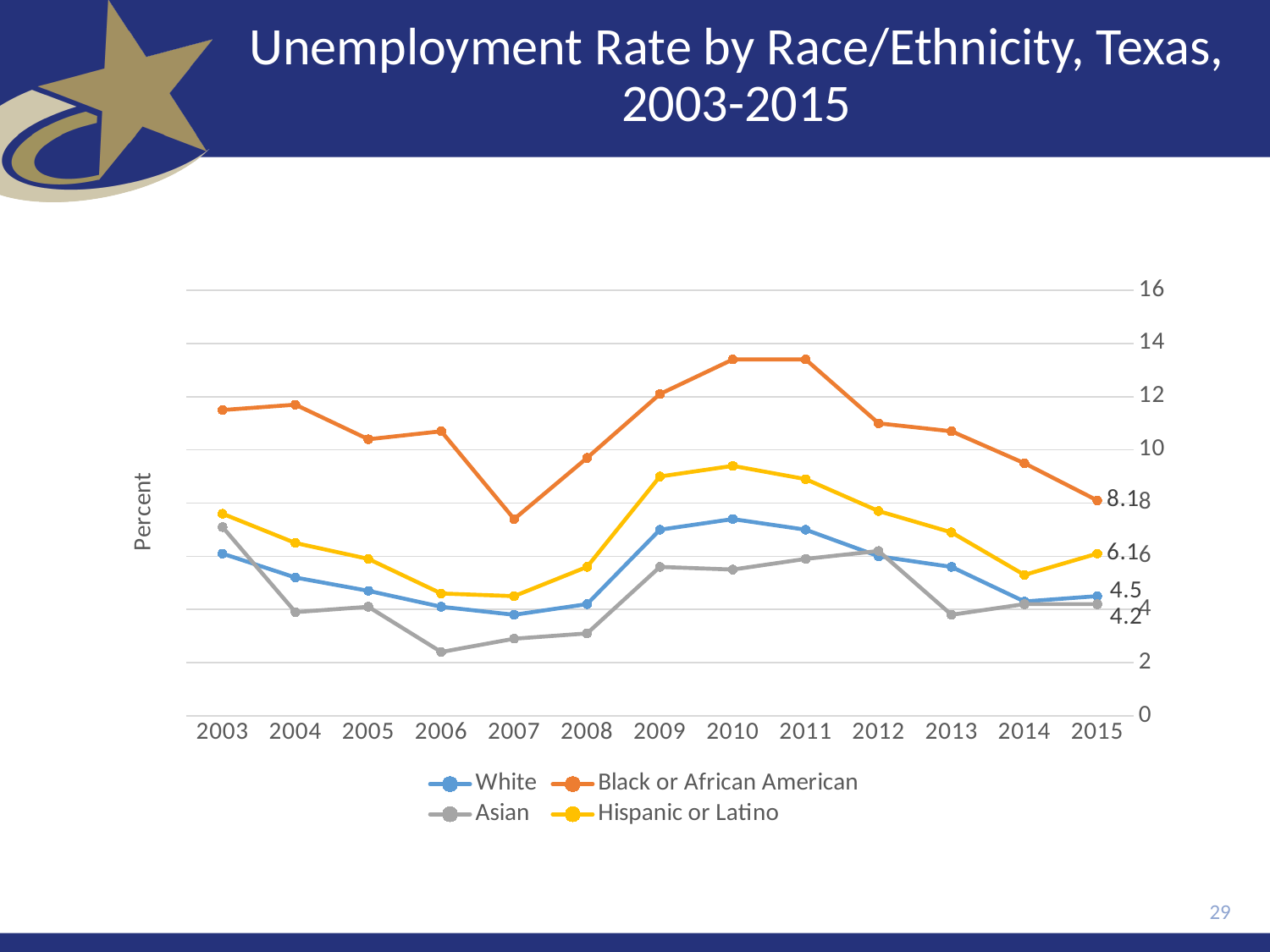

# Unemployment Rate by Race/Ethnicity, Texas, 2003-2015

### Chart

| Category | White | Black or African American | Asian | Hispanic or Latino |
|---|---|---|---|---|
| 2015 | 4.5 | 8.1 | 4.2 | 6.1 |
| 2014 | 4.3 | 9.5 | 4.2 | 5.3 |
| 2013 | 5.6 | 10.7 | 3.8 | 6.9 |
| 2012 | 6.0 | 11.0 | 6.2 | 7.7 |
| 2011 | 7.0 | 13.4 | 5.9 | 8.9 |
| 2010 | 7.4 | 13.4 | 5.5 | 9.4 |
| 2009 | 7.0 | 12.1 | 5.6 | 9.0 |
| 2008 | 4.2 | 9.7 | 3.1 | 5.6 |
| 2007 | 3.8 | 7.4 | 2.9 | 4.5 |
| 2006 | 4.1 | 10.7 | 2.4 | 4.6 |
| 2005 | 4.7 | 10.4 | 4.1 | 5.9 |
| 2004 | 5.2 | 11.7 | 3.9 | 6.5 |
| 2003 | 6.1 | 11.5 | 7.1 | 7.6 |
29